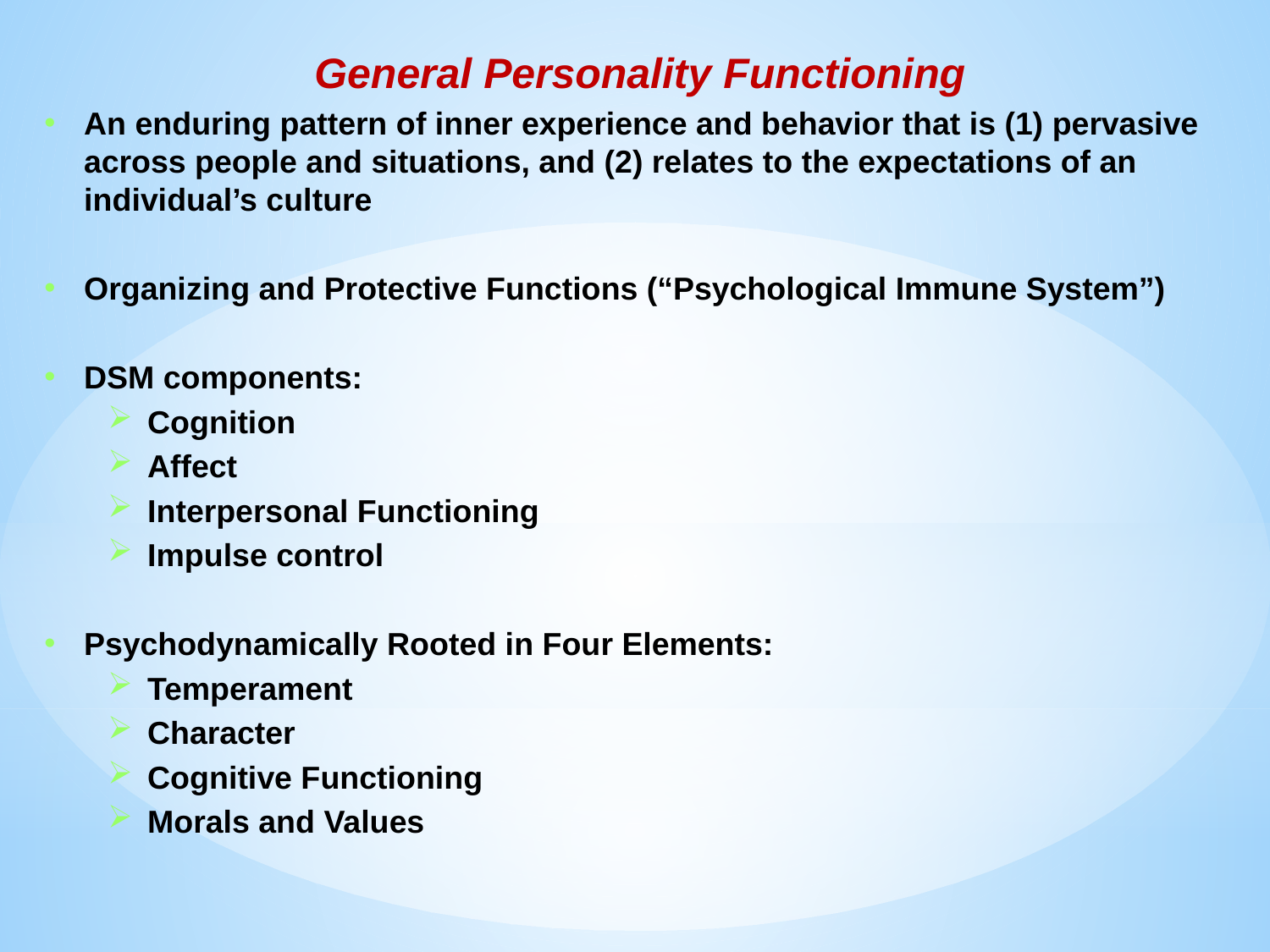

General Personality Functioning
An enduring pattern of inner experience and behavior that is (1) pervasive across people and situations, and (2) relates to the expectations of an individual’s culture

Organizing and Protective Functions (“Psychological Immune System”)

DSM components:
Cognition
Affect
Interpersonal Functioning
Impulse control

Psychodynamically Rooted in Four Elements:
Temperament
Character
Cognitive Functioning
Morals and Values